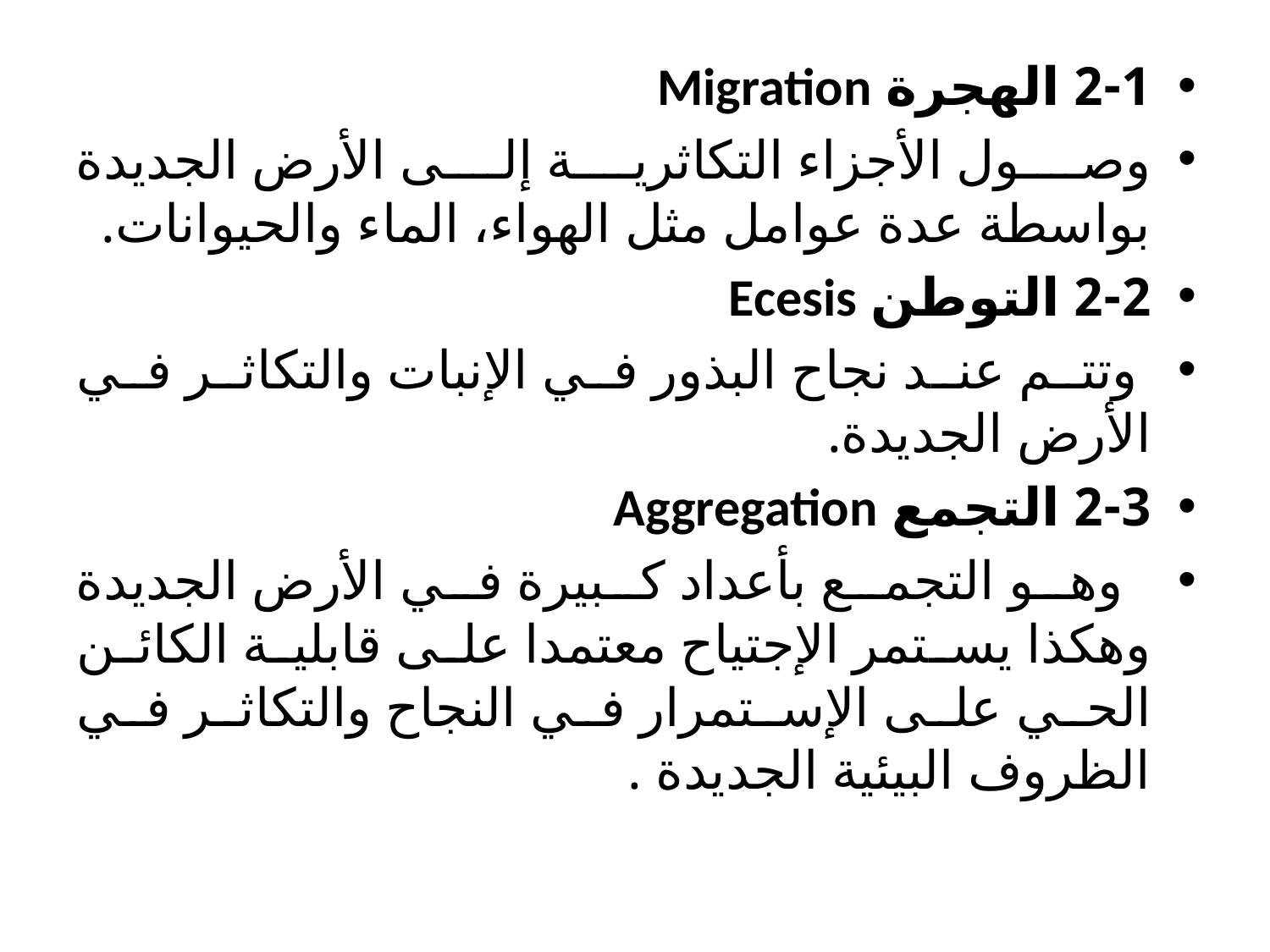

2-1 الهجرة Migration
وصول الأجزاء التكاثرية إلى الأرض الجديدة بواسطة عدة عوامل مثل الهواء، الماء والحيوانات.
2-2 التوطن Ecesis
 وتتم عند نجاح البذور في الإنبات والتكاثر في الأرض الجديدة.
2-3 التجمع Aggregation
  وهو التجمع بأعداد كبيرة في الأرض الجديدة وهكذا يستمر الإجتياح معتمدا على قابلية الكائن الحي على الإستمرار في النجاح والتكاثر في الظروف البيئية الجديدة .